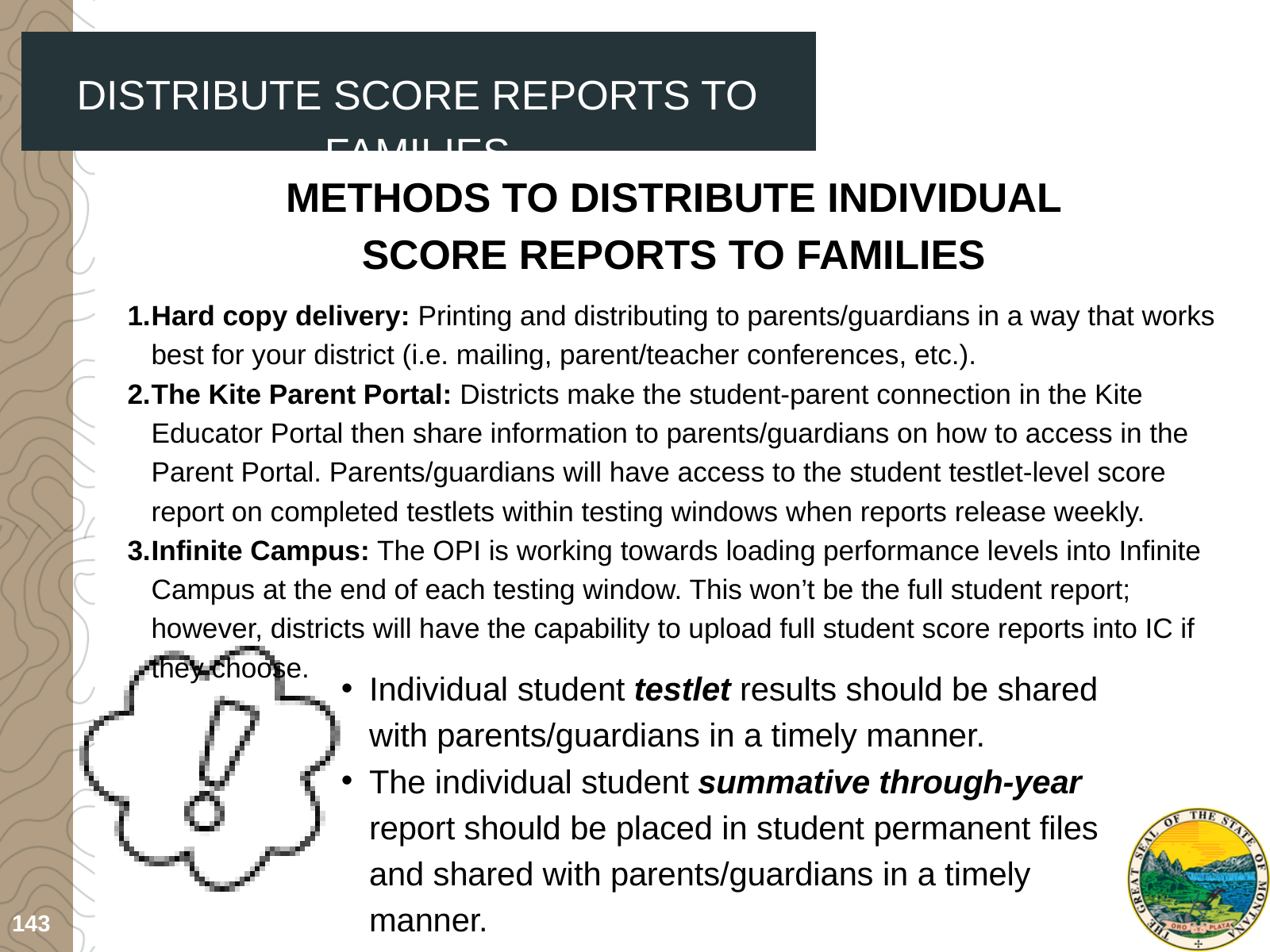

DISTRIBUTE SCORE REPORTS TO FAMILIES

METHODS TO DISTRIBUTE INDIVIDUAL SCORE REPORTS TO FAMILIES
Hard copy delivery: Printing and distributing to parents/guardians in a way that works best for your district (i.e. mailing, parent/teacher conferences, etc.).
The Kite Parent Portal: Districts make the student-parent connection in the Kite Educator Portal then share information to parents/guardians on how to access in the Parent Portal. Parents/guardians will have access to the student testlet-level score report on completed testlets within testing windows when reports release weekly.
Infinite Campus: The OPI is working towards loading performance levels into Infinite Campus at the end of each testing window. This won’t be the full student report; however, districts will have the capability to upload full student score reports into IC if they choose.

Individual student testlet results should be shared with parents/guardians in a timely manner.
The individual student summative through-year report should be placed in student permanent files and shared with parents/guardians in a timely manner.

143